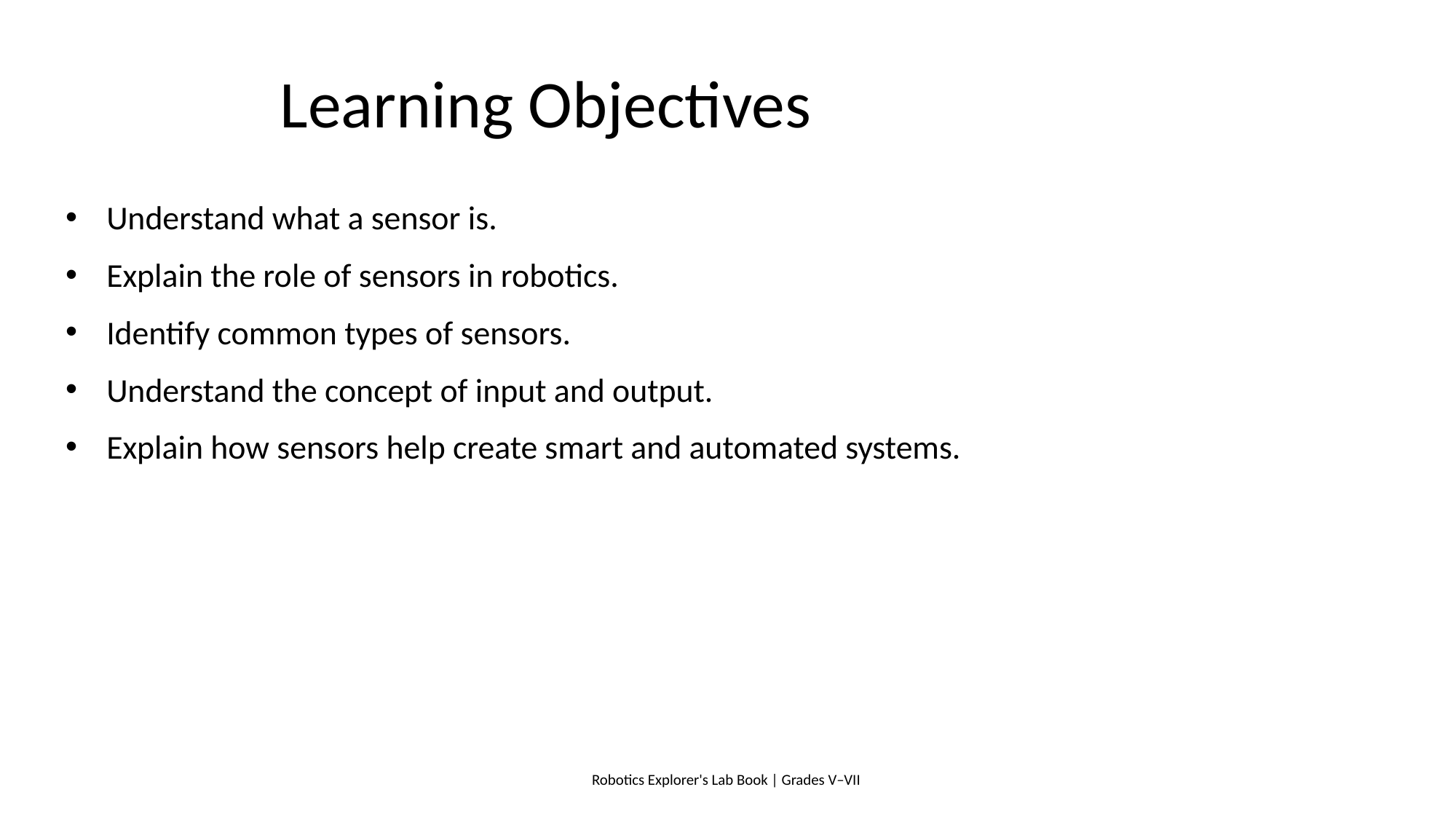

# Learning Objectives
Understand what a sensor is.
Explain the role of sensors in robotics.
Identify common types of sensors.
Understand the concept of input and output.
Explain how sensors help create smart and automated systems.
Robotics Explorer's Lab Book | Grades V–VII